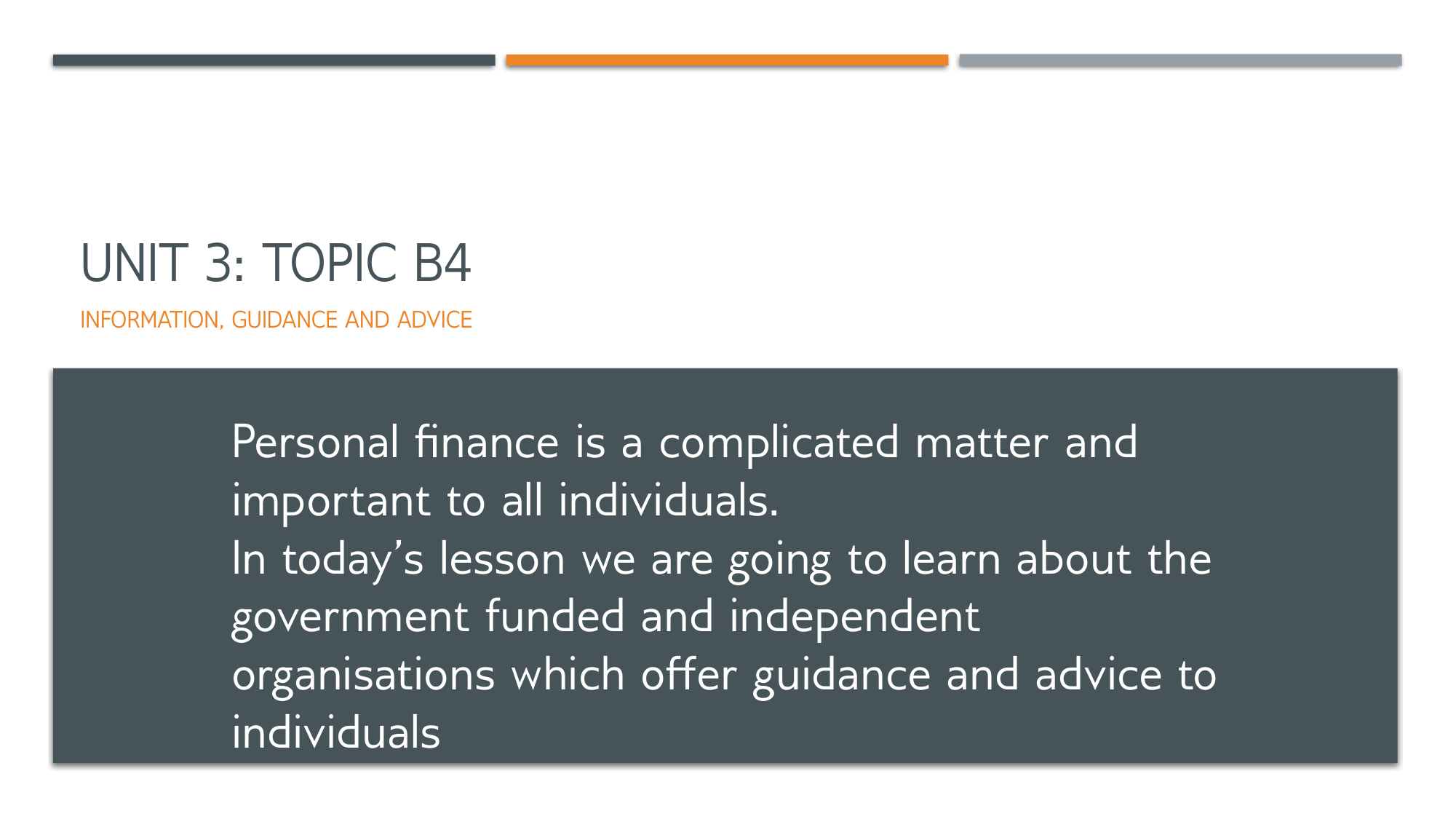

# Unit 3: Topic B4
Information, guidance and advice
Personal finance is a complicated matter and important to all individuals.
In today’s lesson we are going to learn about the government funded and independent organisations which offer guidance and advice to individuals